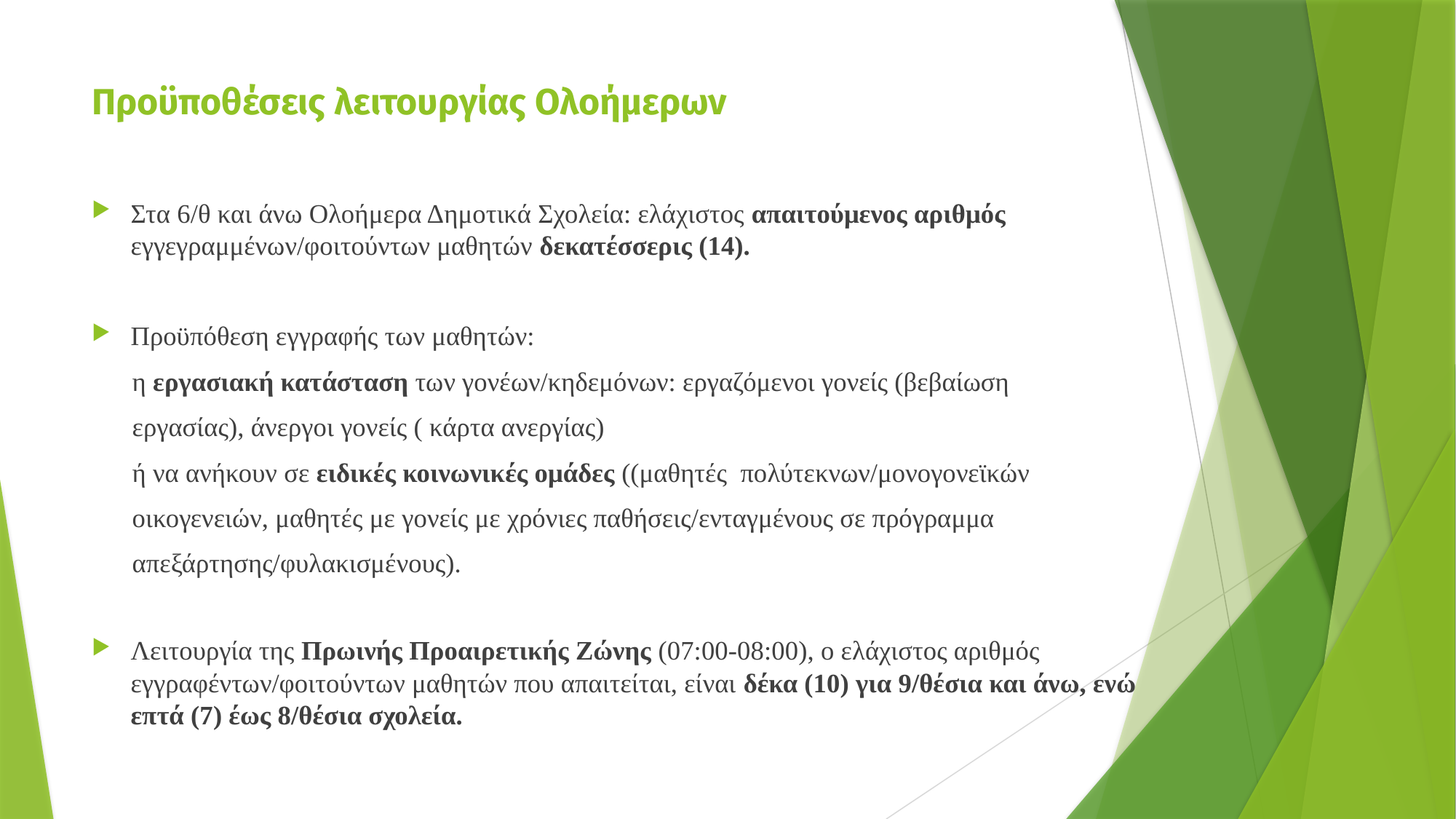

# Προϋποθέσεις λειτουργίας Ολοήμερων
Στα 6/θ και άνω Ολοήμερα Δημοτικά Σχολεία: ελάχιστος απαιτούμενος αριθμός εγγεγραμμένων/φοιτούντων μαθητών δεκατέσσερις (14).

Προϋπόθεση εγγραφής των μαθητών:
      η εργασιακή κατάσταση των γονέων/κηδεμόνων: εργαζόμενοι γονείς (βεβαίωση
      εργασίας), άνεργοι γονείς ( κάρτα ανεργίας)
      ή να ανήκουν σε ειδικές κοινωνικές ομάδες ((μαθητές  πολύτεκνων/μονογονεϊκών
      οικογενειών, μαθητές με γονείς με χρόνιες παθήσεις/ενταγμένους σε πρόγραμμα
      απεξάρτησης/φυλακισμένους).

Λειτουργία της Πρωινής Προαιρετικής Ζώνης (07:00-08:00), ο ελάχιστος αριθμός εγγραφέντων/φοιτούντων μαθητών που απαιτείται, είναι δέκα (10) για 9/θέσια και άνω, ενώ επτά (7) έως 8/θέσια σχολεία.